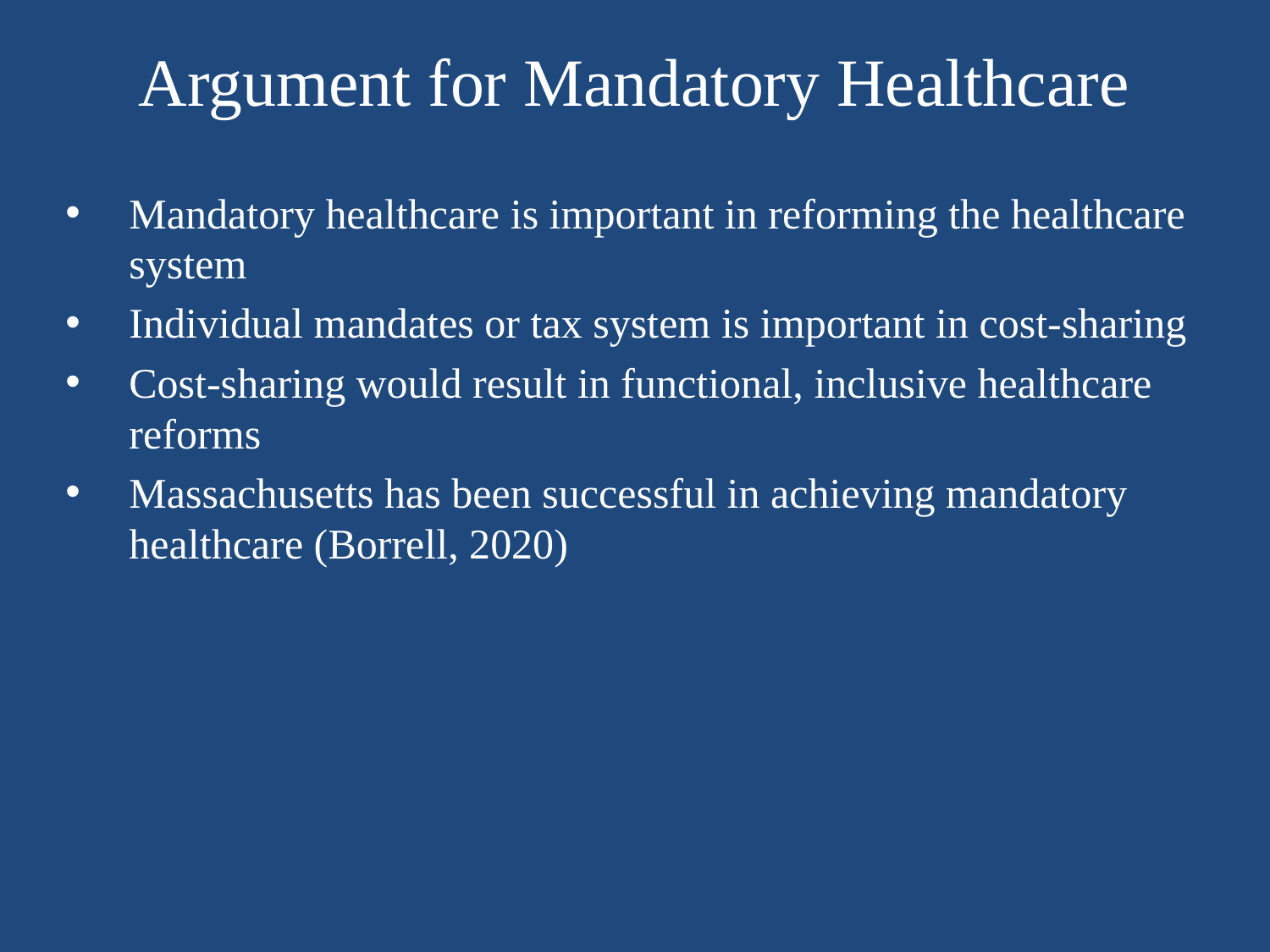

# Argument for Mandatory Healthcare
Mandatory healthcare is important in reforming the healthcare system
Individual mandates or tax system is important in cost-sharing
Cost-sharing would result in functional, inclusive healthcare reforms
Massachusetts has been successful in achieving mandatory healthcare (Borrell, 2020)